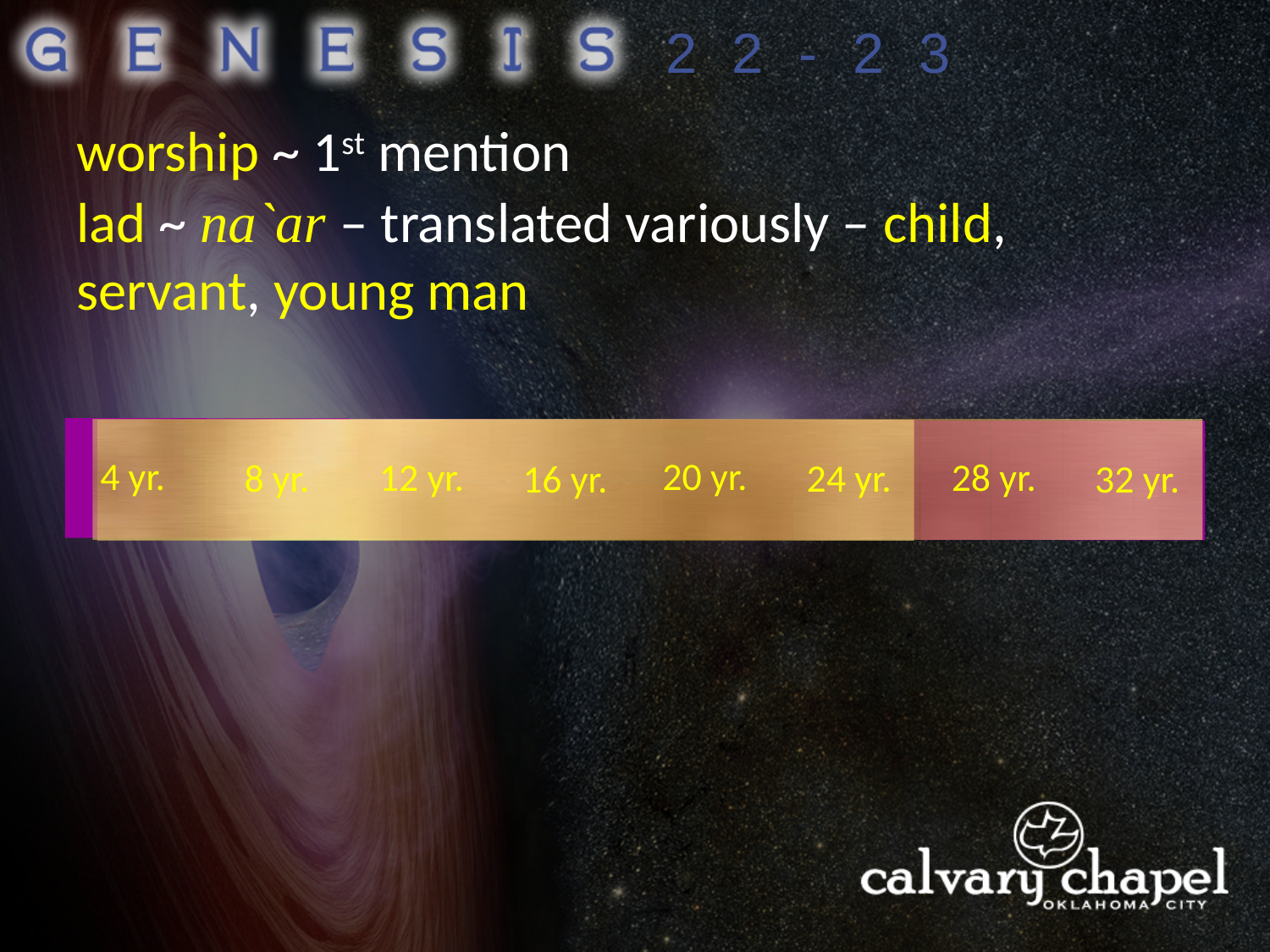

22-23
worship ~ 1st mention
lad ~ na`ar – translated variously – child, servant, young man

4 yr.
20 yr.
12 yr.
28 yr.
8 yr.
24 yr.
16 yr.
32 yr.